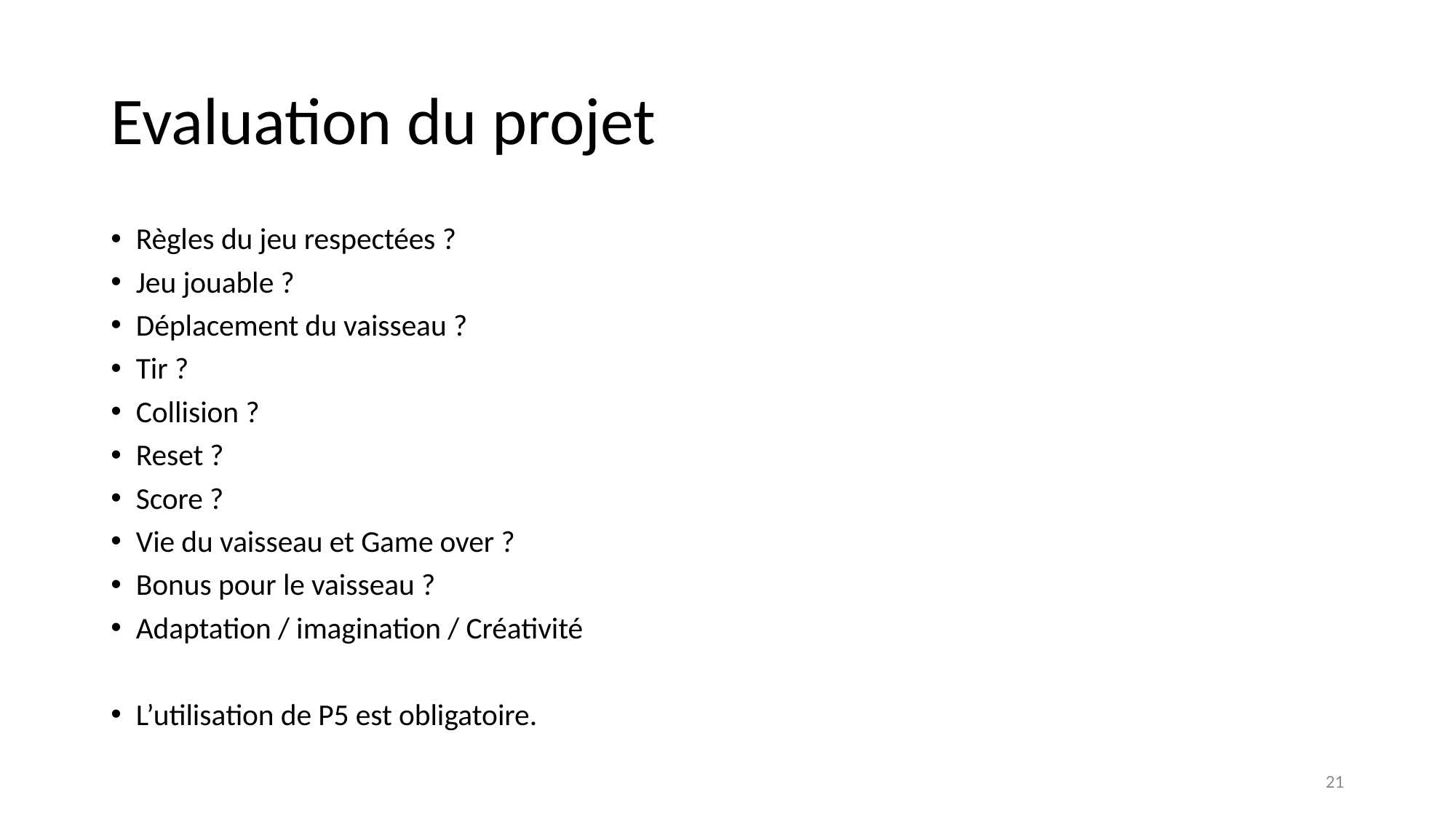

# Evaluation du projet
Règles du jeu respectées ?
Jeu jouable ?
Déplacement du vaisseau ?
Tir ?
Collision ?
Reset ?
Score ?
Vie du vaisseau et Game over ?
Bonus pour le vaisseau ?
Adaptation / imagination / Créativité

L’utilisation de P5 est obligatoire.

21